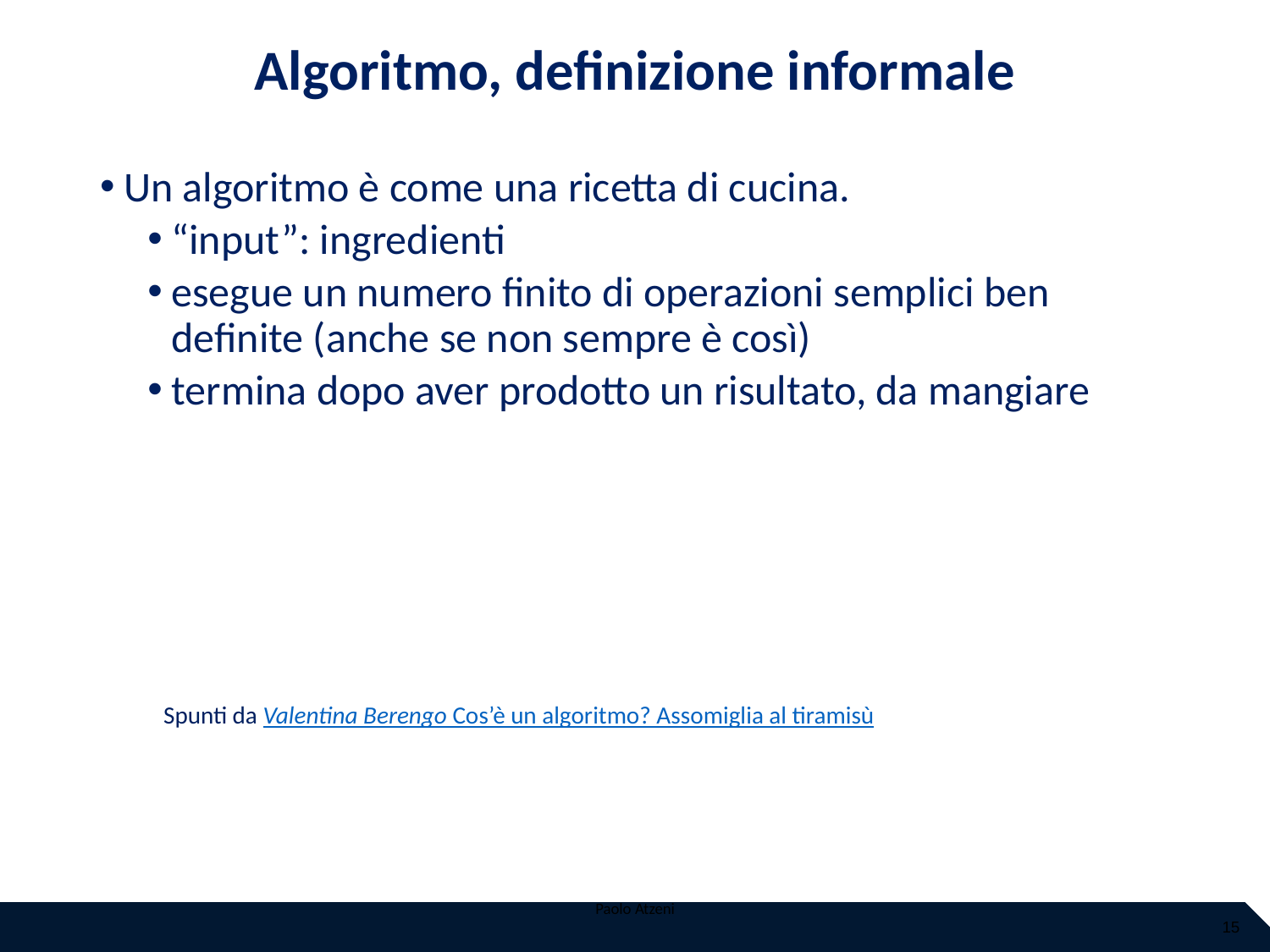

# Algoritmo, definizione informale
Un algoritmo è come una ricetta di cucina.
“input”: ingredienti
esegue un numero finito di operazioni semplici ben definite (anche se non sempre è così)
termina dopo aver prodotto un risultato, da mangiare

Spunti da Valentina Berengo Cos’è un algoritmo? Assomiglia al tiramisù

Paolo Atzeni
15